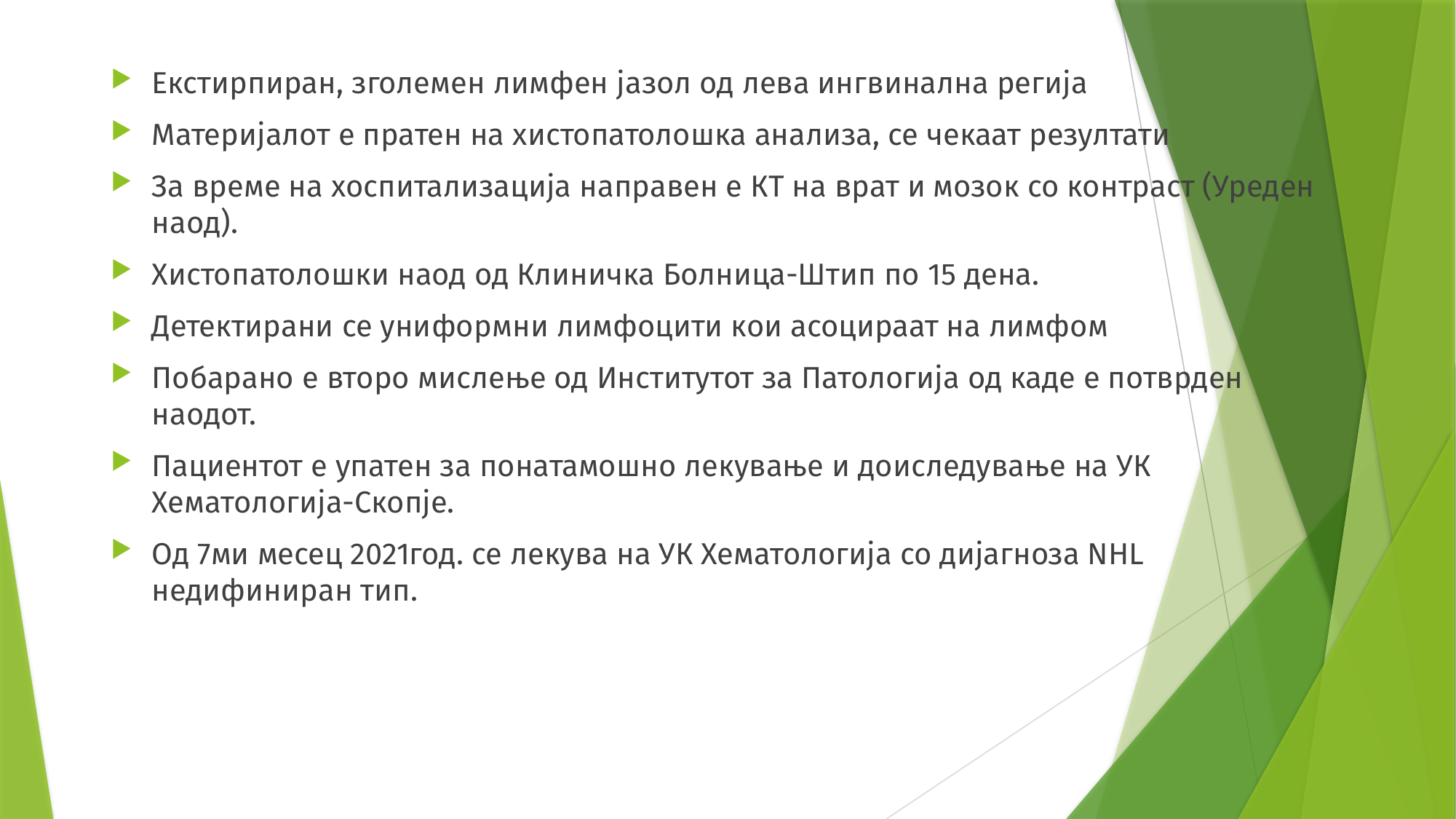

Екстирпиран, зголемен лимфен јазол од лева ингвинална регија
Материјалот е пратен на хистопатолошка анализа, се чекаат резултати
За време на хоспитализација направен е КТ на врат и мозок со контраст (Уреден наод).
Хистопатолошки наод од Клиничка Болница-Штип по 15 дена.
Детектирани се униформни лимфоцити кои асоцираат на лимфом
Побарано е второ мислење од Институтот за Патологија од каде е потврден наодот.
Пациентот е упатен за понатамошно лекување и доиследување на УК Хематологија-Скопје.
Од 7ми месец 2021год. се лекува на УК Хематологија со дијагноза NHL недифиниран тип.